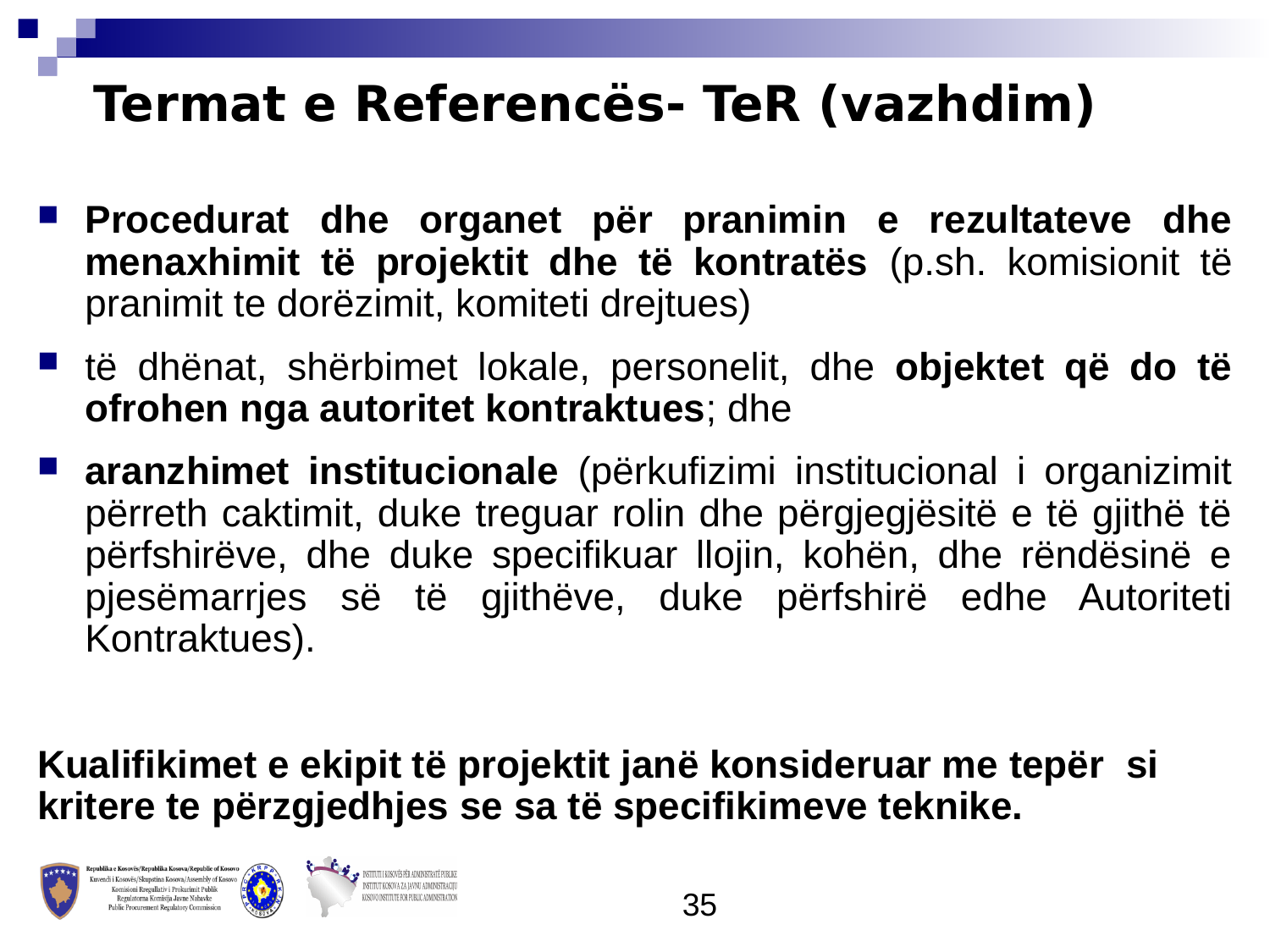

Termat e Referencës- TeR (vazhdim)

Procedurat dhe organet për pranimin e rezultateve dhe menaxhimit të projektit dhe të kontratës (p.sh. komisionit të pranimit te dorëzimit, komiteti drejtues)
të dhënat, shërbimet lokale, personelit, dhe objektet që do të ofrohen nga autoritet kontraktues; dhe
aranzhimet institucionale (përkufizimi institucional i organizimit përreth caktimit, duke treguar rolin dhe përgjegjësitë e të gjithë të përfshirëve, dhe duke specifikuar llojin, kohën, dhe rëndësinë e pjesëmarrjes së të gjithëve, duke përfshirë edhe Autoriteti Kontraktues).

Kualifikimet e ekipit të projektit janë konsideruar me tepër  si kritere te përzgjedhjes se sa të specifikimeve teknike.